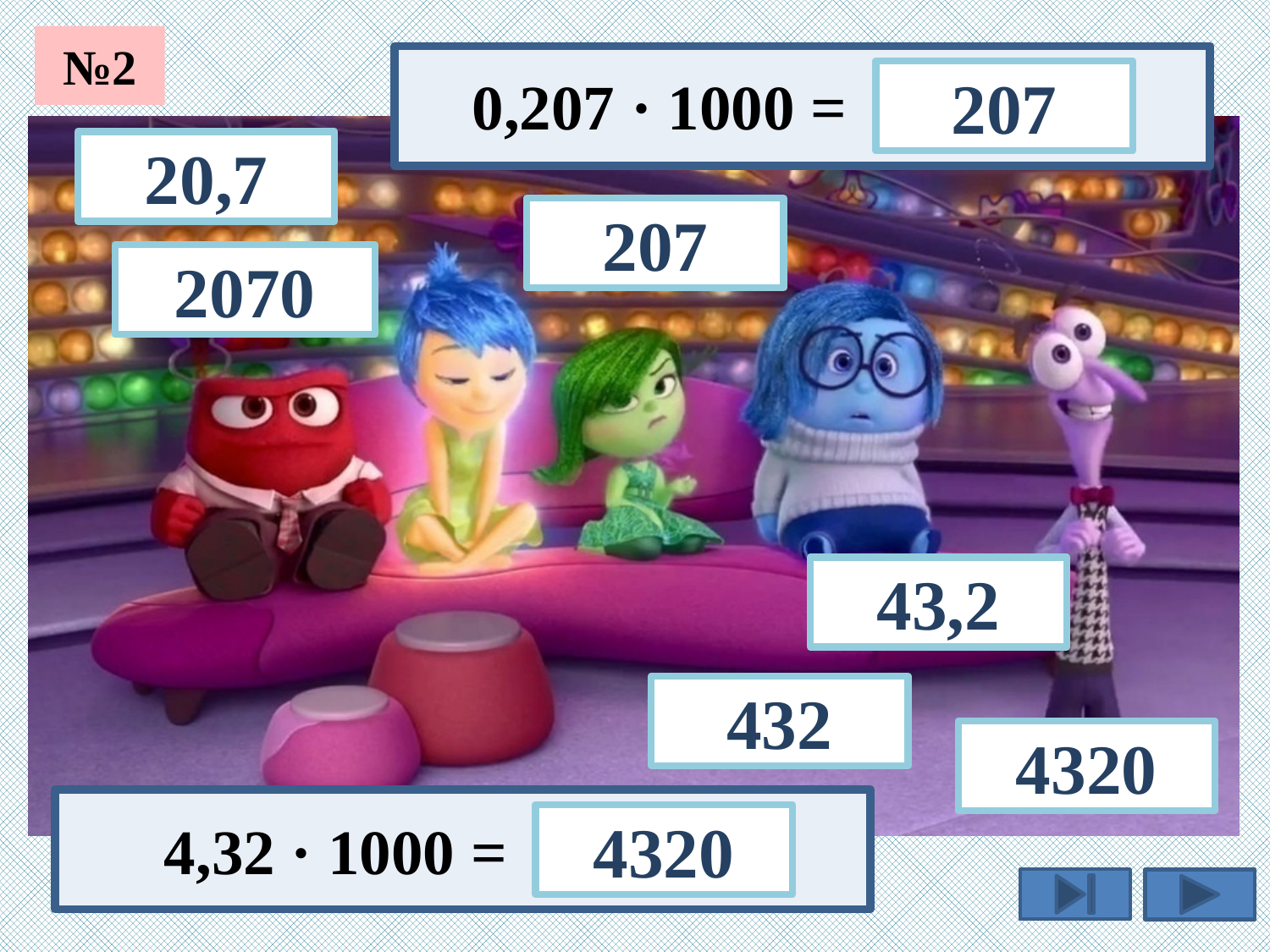

№2
0,207 · 1000 =
207
20,7
207
2070
43,2
432
4320
4320
4,32 · 1000 =